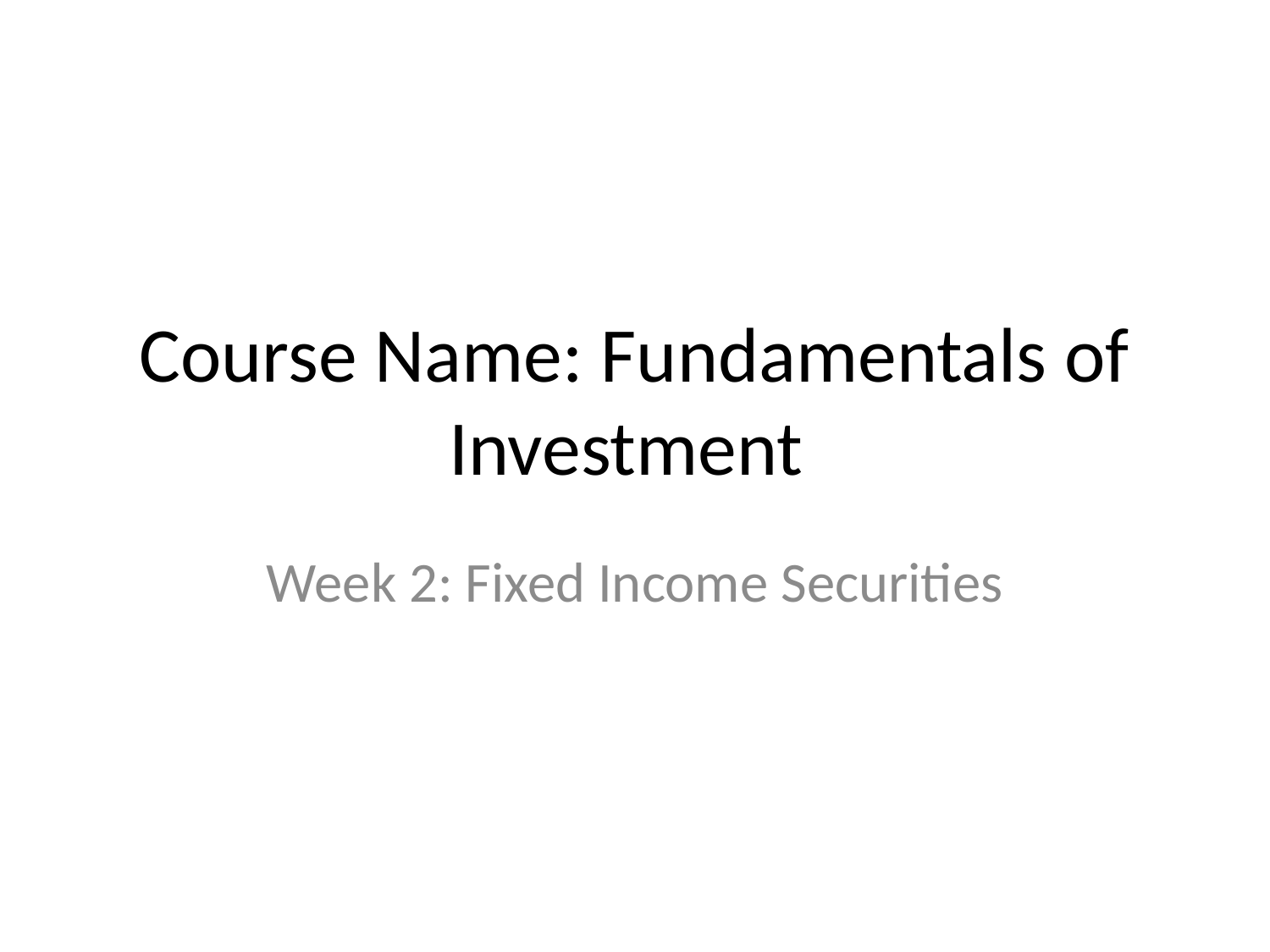

# Course Name: Fundamentals of Investment
Week 2: Fixed Income Securities